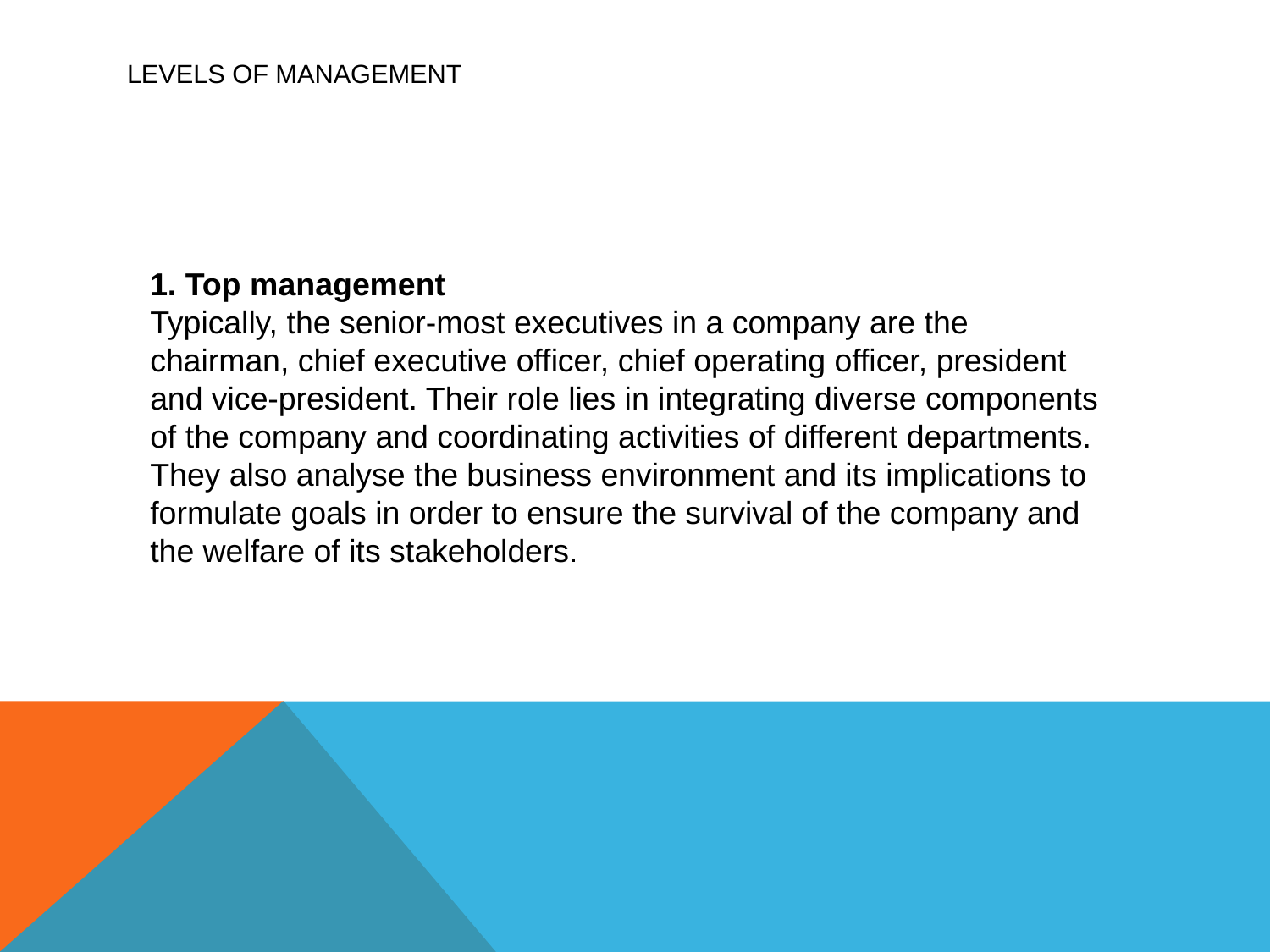

# Levels of management
1. Top management
Typically, the senior-most executives in a company are the chairman, chief executive officer, chief operating officer, president and vice-president. Their role lies in integrating diverse components of the company and coordinating activities of different departments. They also analyse the business environment and its implications to formulate goals in order to ensure the survival of the company and the welfare of its stakeholders.